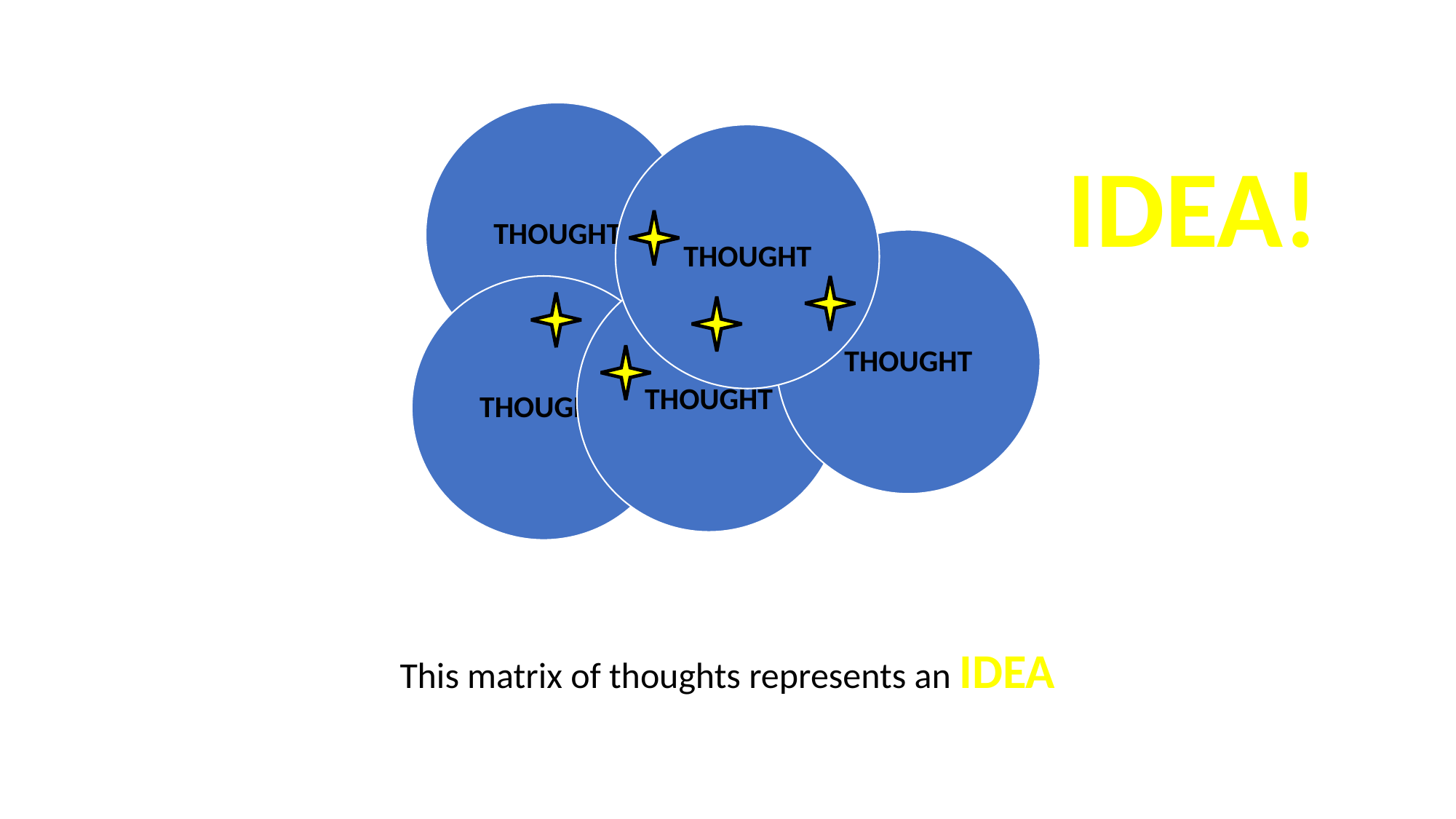

THOUGHT

THOUGHT
IDEA!

THOUGHT

THOUGHT

THOUGHT

This matrix of thoughts represents an IDEA